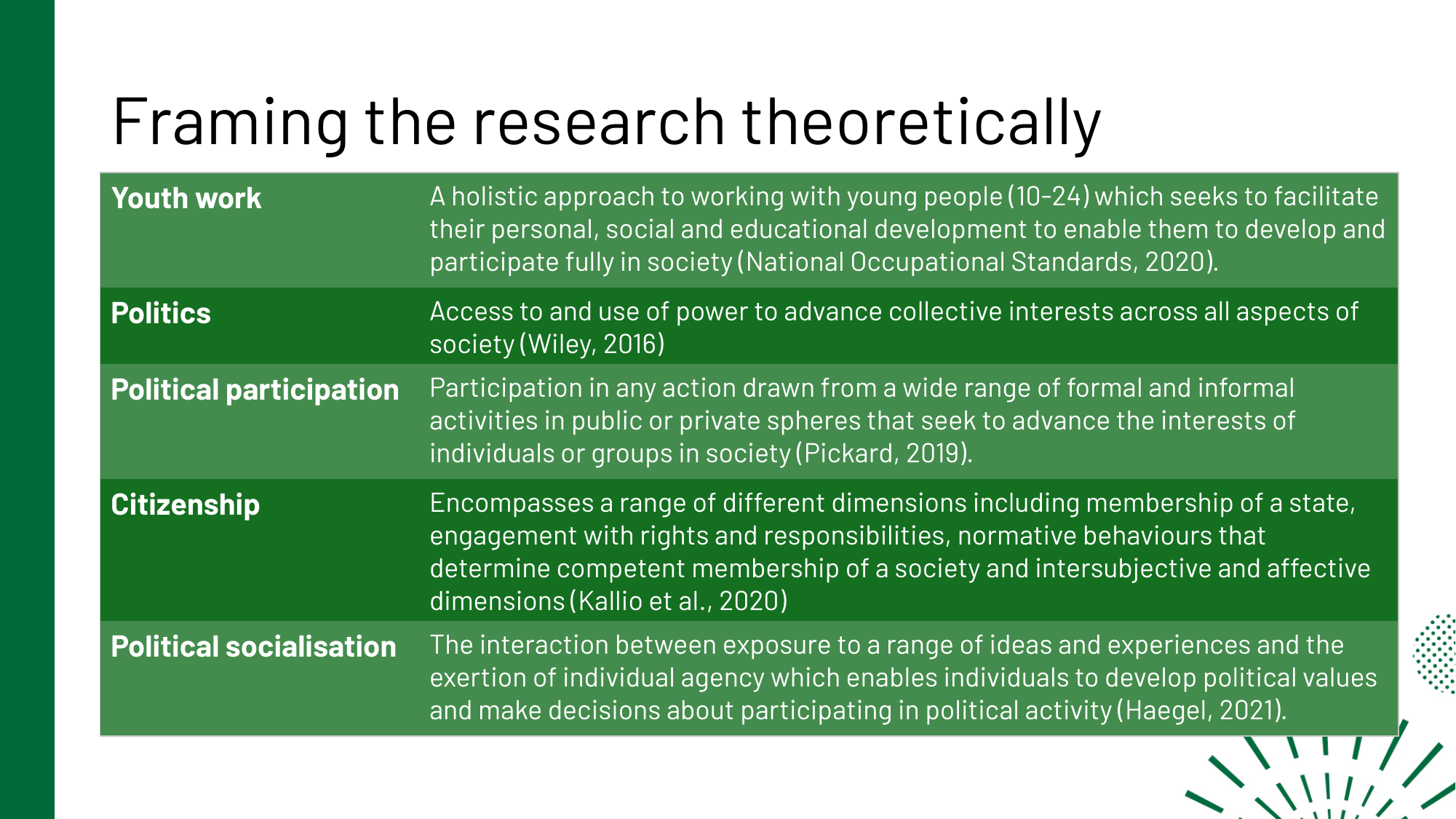

# Framing the research theoretically
| Youth work | A holistic approach to working with young people (10-24) which seeks to facilitate their personal, social and educational development to enable them to develop and participate fully in society (National Occupational Standards, 2020). |
| --- | --- |
| Politics | Access to and use of power to advance collective interests across all aspects of society (Wiley, 2016) |
| Political participation | Participation in any action drawn from a wide range of formal and informal activities in public or private spheres that seek to advance the interests of individuals or groups in society (Pickard, 2019). |
| Citizenship | Encompasses a range of different dimensions including membership of a state, engagement with rights and responsibilities, normative behaviours that determine competent membership of a society and intersubjective and affective dimensions (Kallio et al., 2020) |
| Political socialisation | The interaction between exposure to a range of ideas and experiences and the exertion of individual agency which enables individuals to develop political values and make decisions about participating in political activity (Haegel, 2021). |